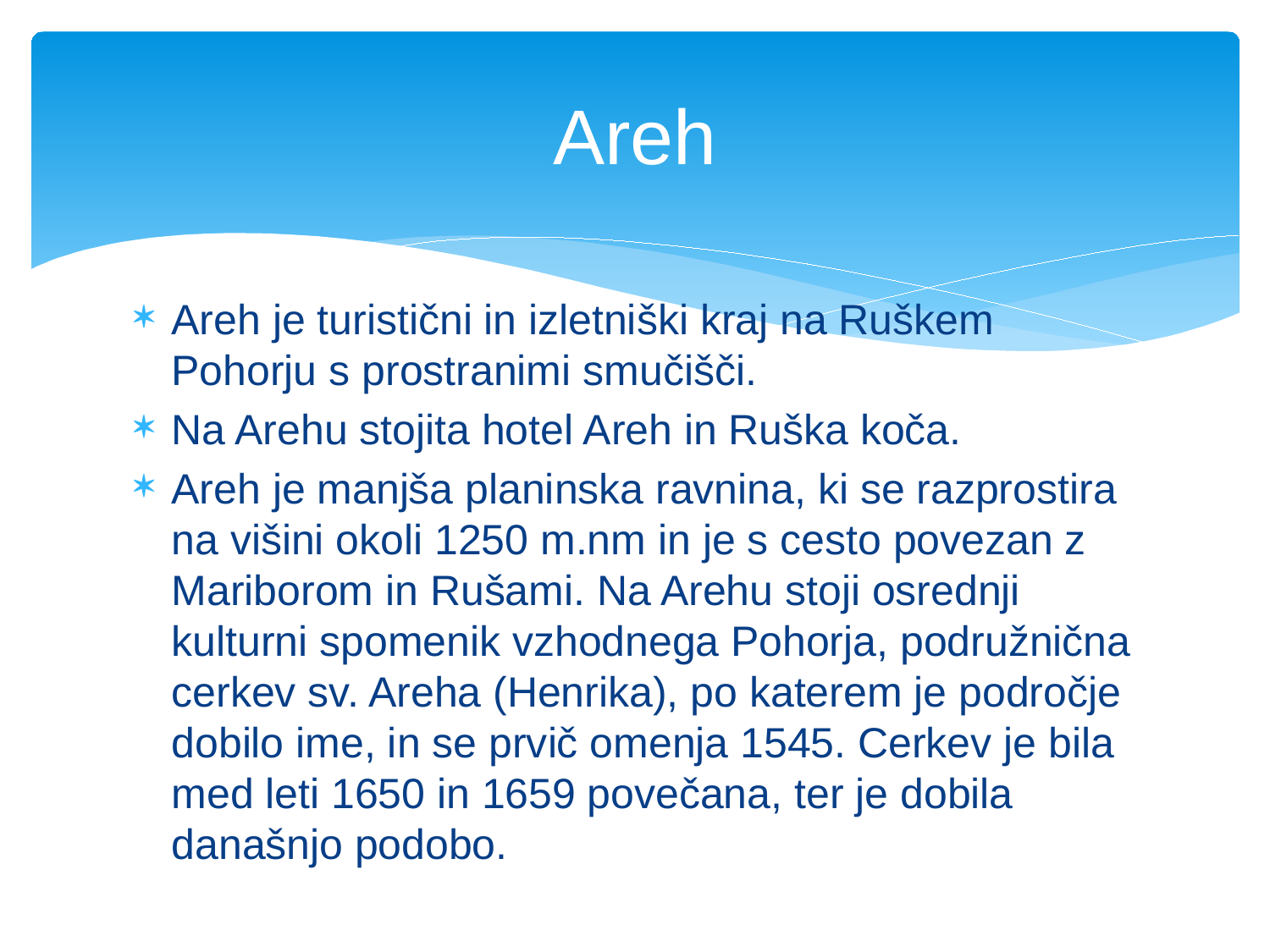

# Areh
Areh je turistični in izletniški kraj na Ruškem Pohorju s prostranimi smučišči.
Na Arehu stojita hotel Areh in Ruška koča.
Areh je manjša planinska ravnina, ki se razprostira na višini okoli 1250 m.nm in je s cesto povezan z Mariborom in Rušami. Na Arehu stoji osrednji kulturni spomenik vzhodnega Pohorja, podružnična cerkev sv. Areha (Henrika), po katerem je področje dobilo ime, in se prvič omenja 1545. Cerkev je bila med leti 1650 in 1659 povečana, ter je dobila današnjo podobo.